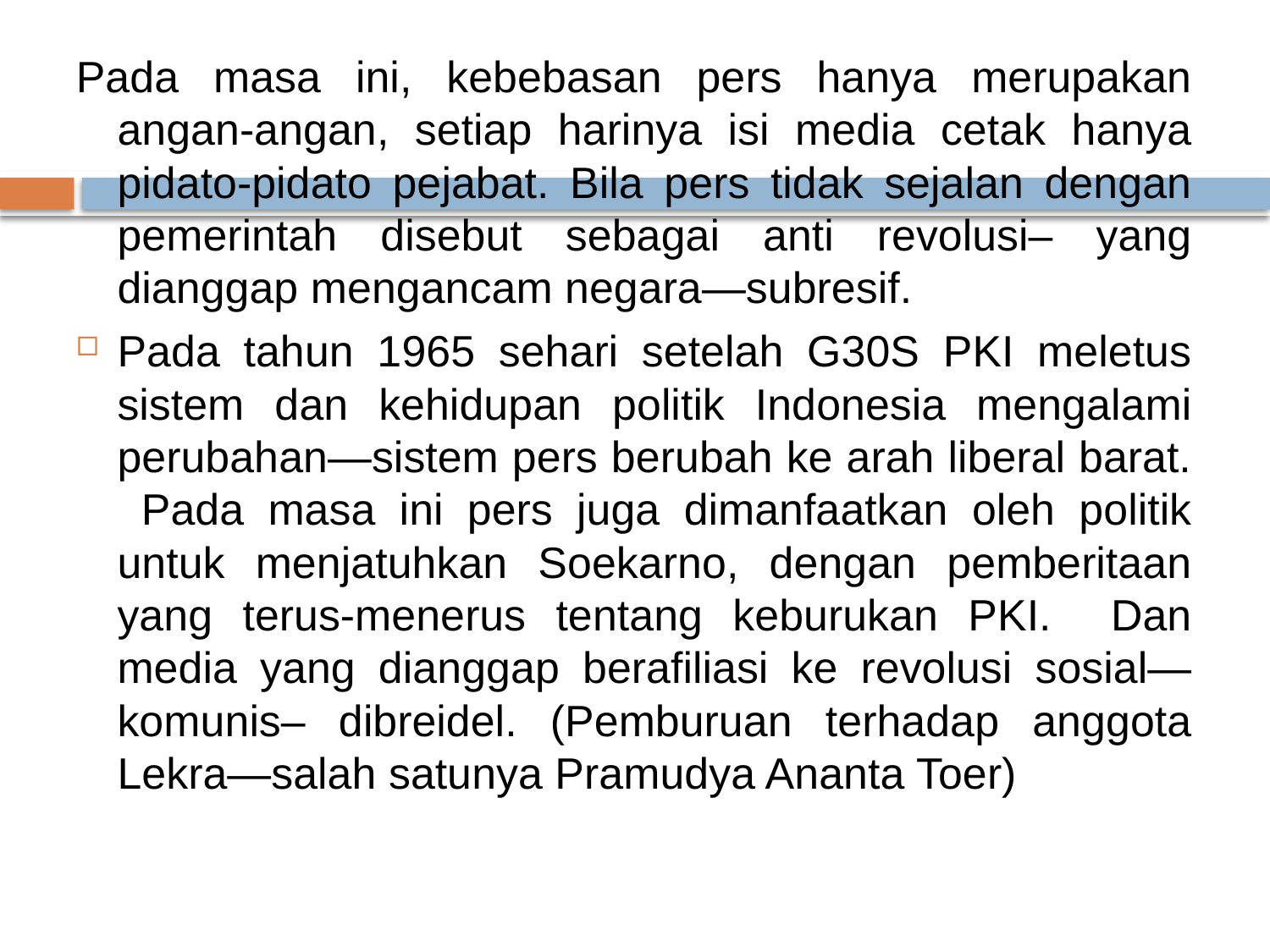

Pada masa ini, kebebasan pers hanya merupakan angan-angan, setiap harinya isi media cetak hanya pidato-pidato pejabat. Bila pers tidak sejalan dengan pemerintah disebut sebagai anti revolusi– yang dianggap mengancam negara—subresif.
Pada tahun 1965 sehari setelah G30S PKI meletus sistem dan kehidupan politik Indonesia mengalami perubahan—sistem pers berubah ke arah liberal barat.  Pada masa ini pers juga dimanfaatkan oleh politik untuk menjatuhkan Soekarno, dengan pemberitaan yang terus-menerus tentang keburukan PKI.  Dan media yang dianggap berafiliasi ke revolusi sosial—komunis– dibreidel. (Pemburuan terhadap anggota Lekra—salah satunya Pramudya Ananta Toer)